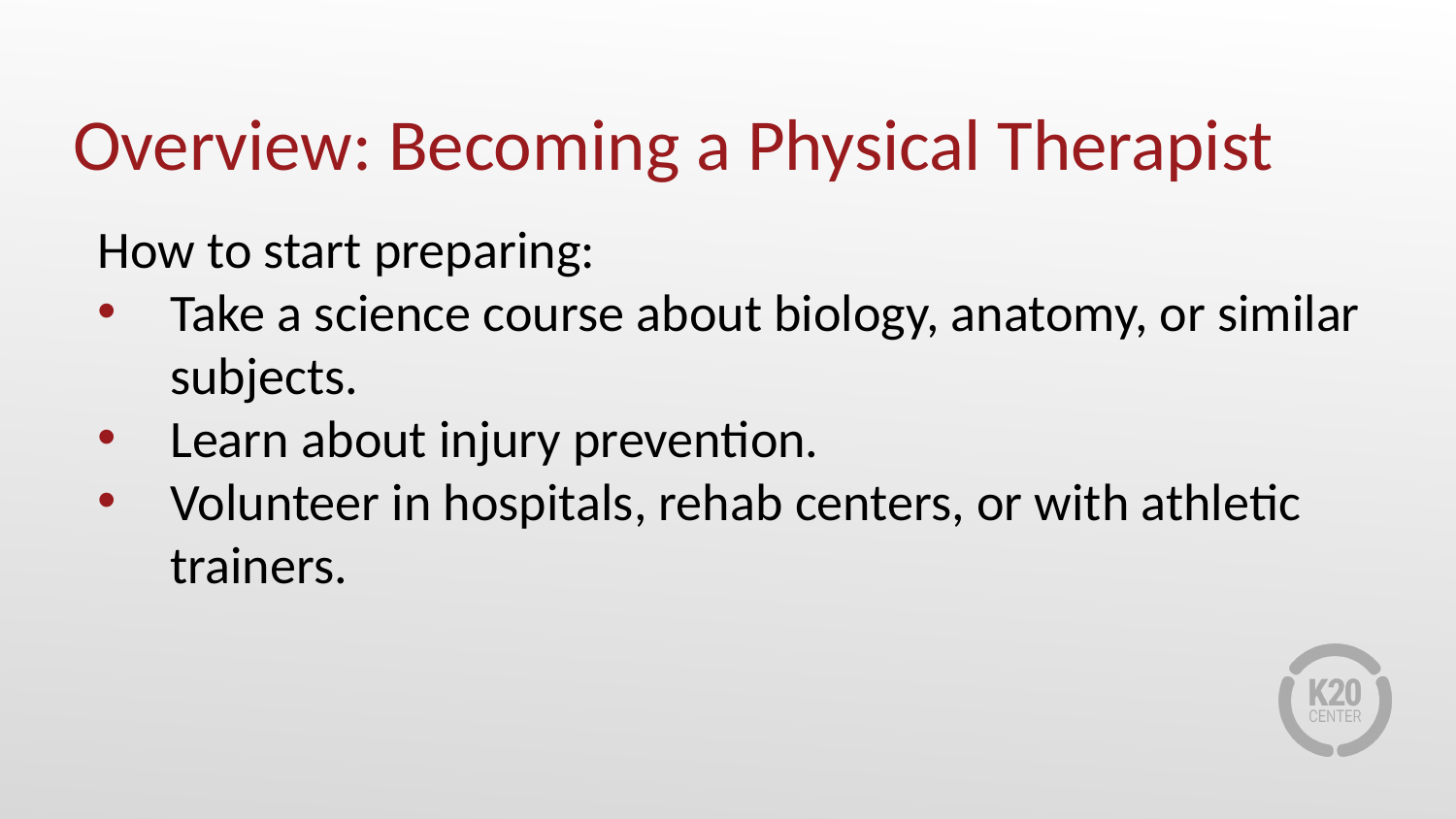

# Overview: Becoming a Physical Therapist
How to start preparing:
Take a science course about biology, anatomy, or similar subjects.
Learn about injury prevention.
Volunteer in hospitals, rehab centers, or with athletic trainers.